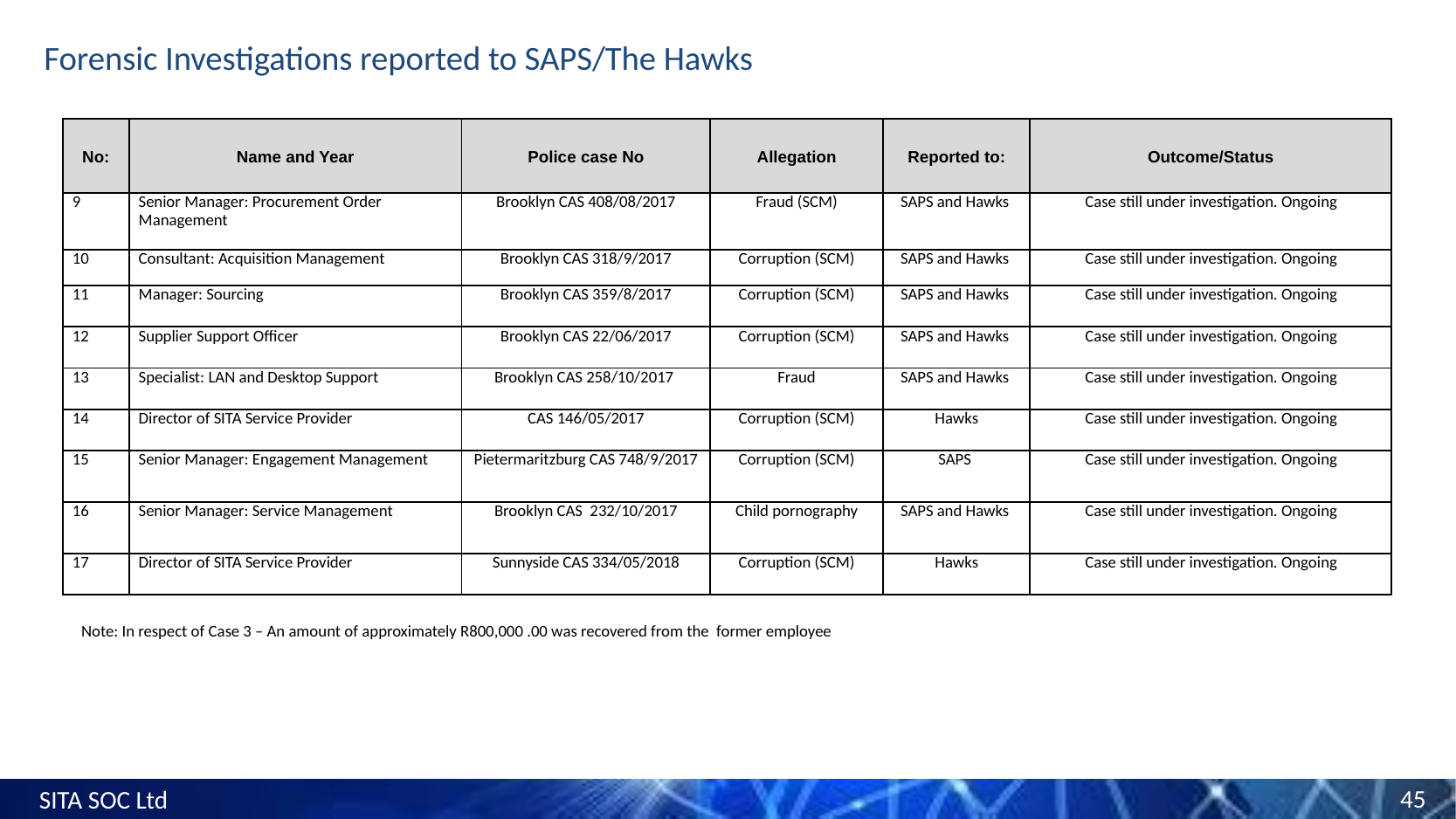

# Forensic Investigations reported to SAPS/The Hawks
| No: | Name and Year | Police case No | Allegation | Reported to: | Outcome/Status |
| --- | --- | --- | --- | --- | --- |
| 9 | Senior Manager: Procurement Order Management | Brooklyn CAS 408/08/2017 | Fraud (SCM) | SAPS and Hawks | Case still under investigation. Ongoing |
| 10 | Consultant: Acquisition Management | Brooklyn CAS 318/9/2017 | Corruption (SCM) | SAPS and Hawks | Case still under investigation. Ongoing |
| 11 | Manager: Sourcing | Brooklyn CAS 359/8/2017 | Corruption (SCM) | SAPS and Hawks | Case still under investigation. Ongoing |
| 12 | Supplier Support Officer | Brooklyn CAS 22/06/2017 | Corruption (SCM) | SAPS and Hawks | Case still under investigation. Ongoing |
| 13 | Specialist: LAN and Desktop Support | Brooklyn CAS 258/10/2017 | Fraud | SAPS and Hawks | Case still under investigation. Ongoing |
| 14 | Director of SITA Service Provider | CAS 146/05/2017 | Corruption (SCM) | Hawks | Case still under investigation. Ongoing |
| 15 | Senior Manager: Engagement Management | Pietermaritzburg CAS 748/9/2017 | Corruption (SCM) | SAPS | Case still under investigation. Ongoing |
| 16 | Senior Manager: Service Management | Brooklyn CAS 232/10/2017 | Child pornography | SAPS and Hawks | Case still under investigation. Ongoing |
| 17 | Director of SITA Service Provider | Sunnyside CAS 334/05/2018 | Corruption (SCM) | Hawks | Case still under investigation. Ongoing |
Note: In respect of Case 3 – An amount of approximately R800,000 .00 was recovered from the  former employee